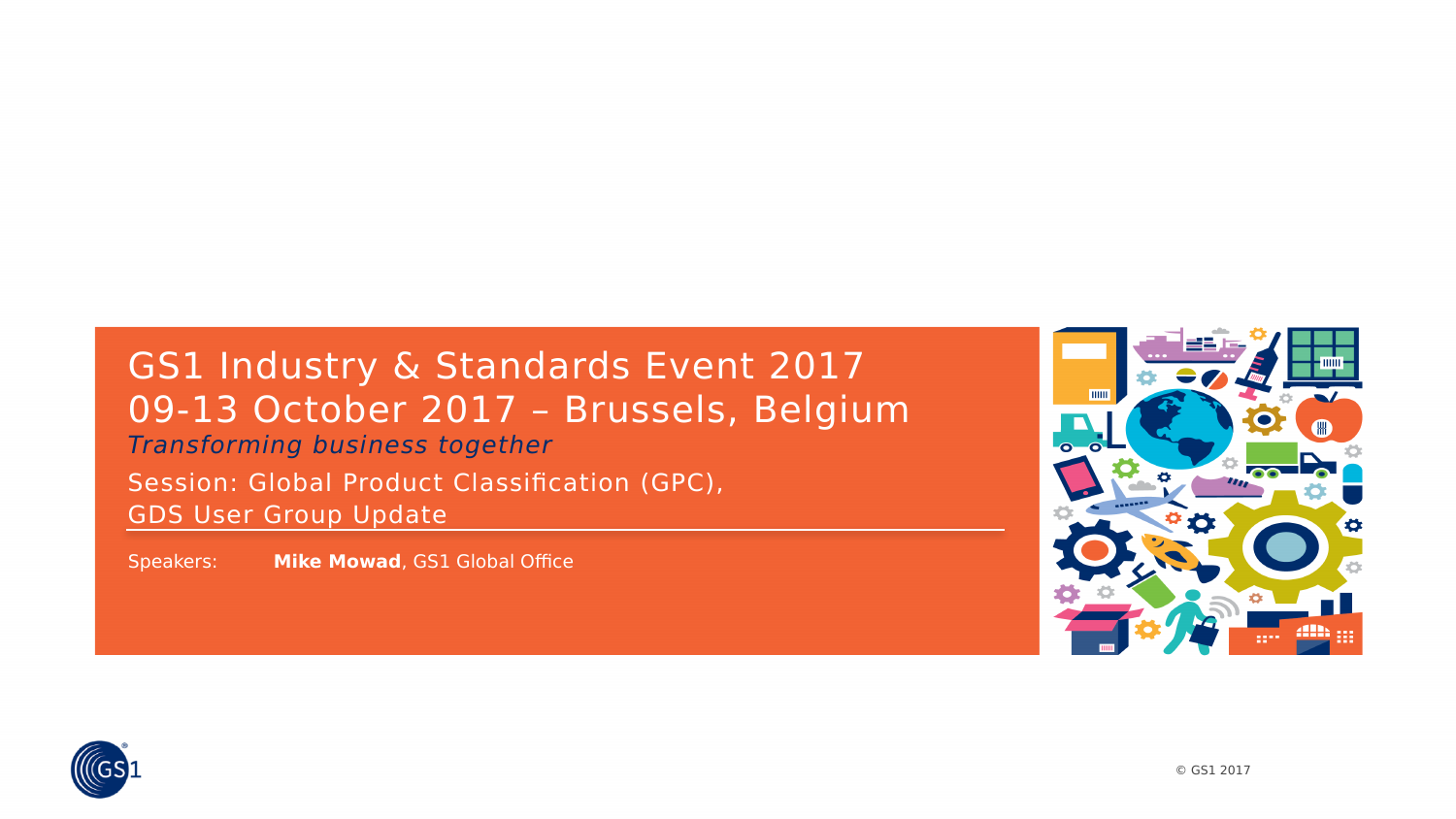

# GS1 Industry & Standards Event 2017 09-13 October 2017 – Brussels, Belgium Transforming business together
Session: Global Product Classification (GPC),
GDS User Group Update
Speakers: 	Mike Mowad, GS1 Global Office